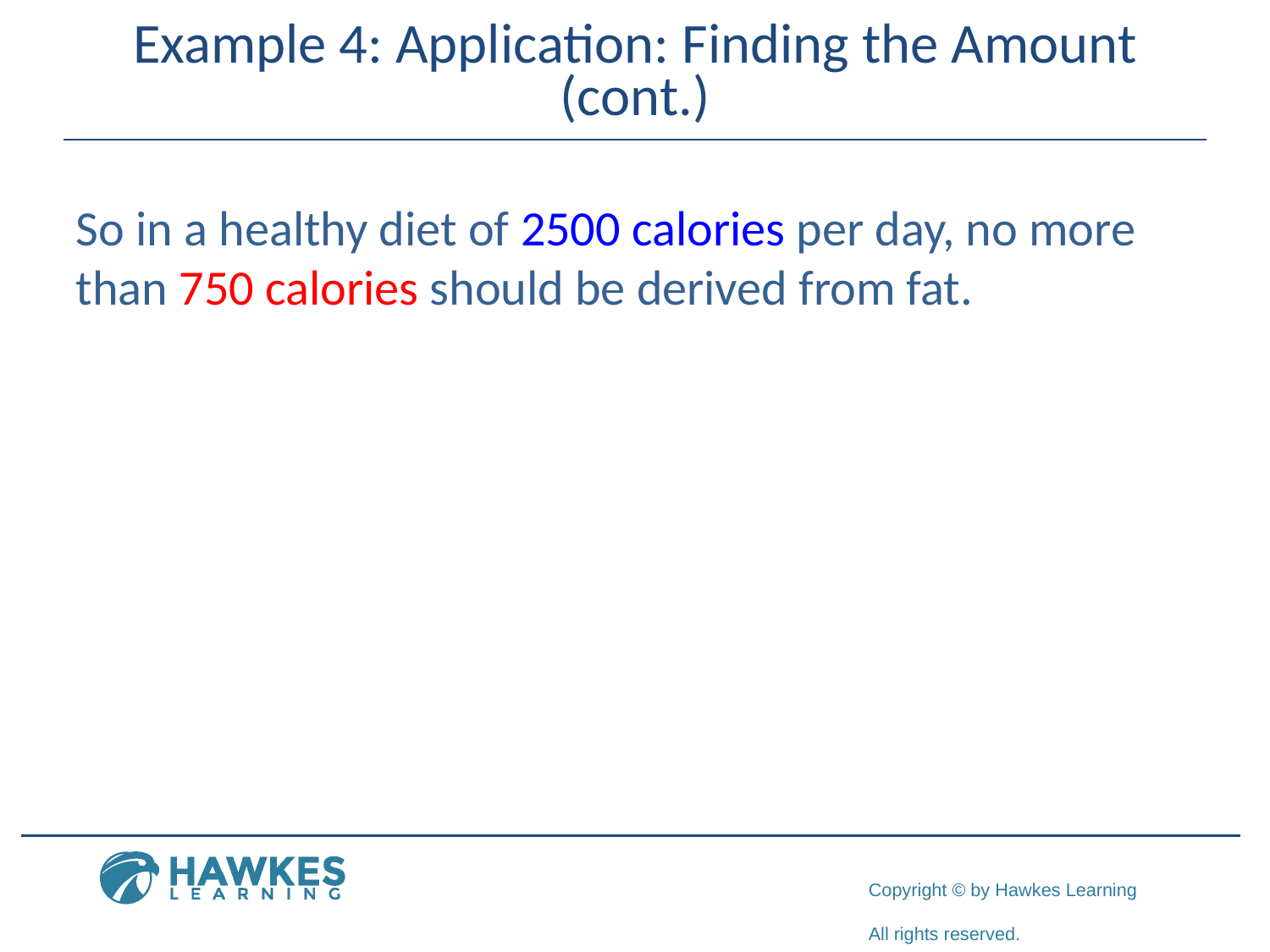

# Example 4: Application: Finding the Amount (cont.)

So in a healthy diet of 2500 calories per day, no more than 750 calories should be derived from fat.